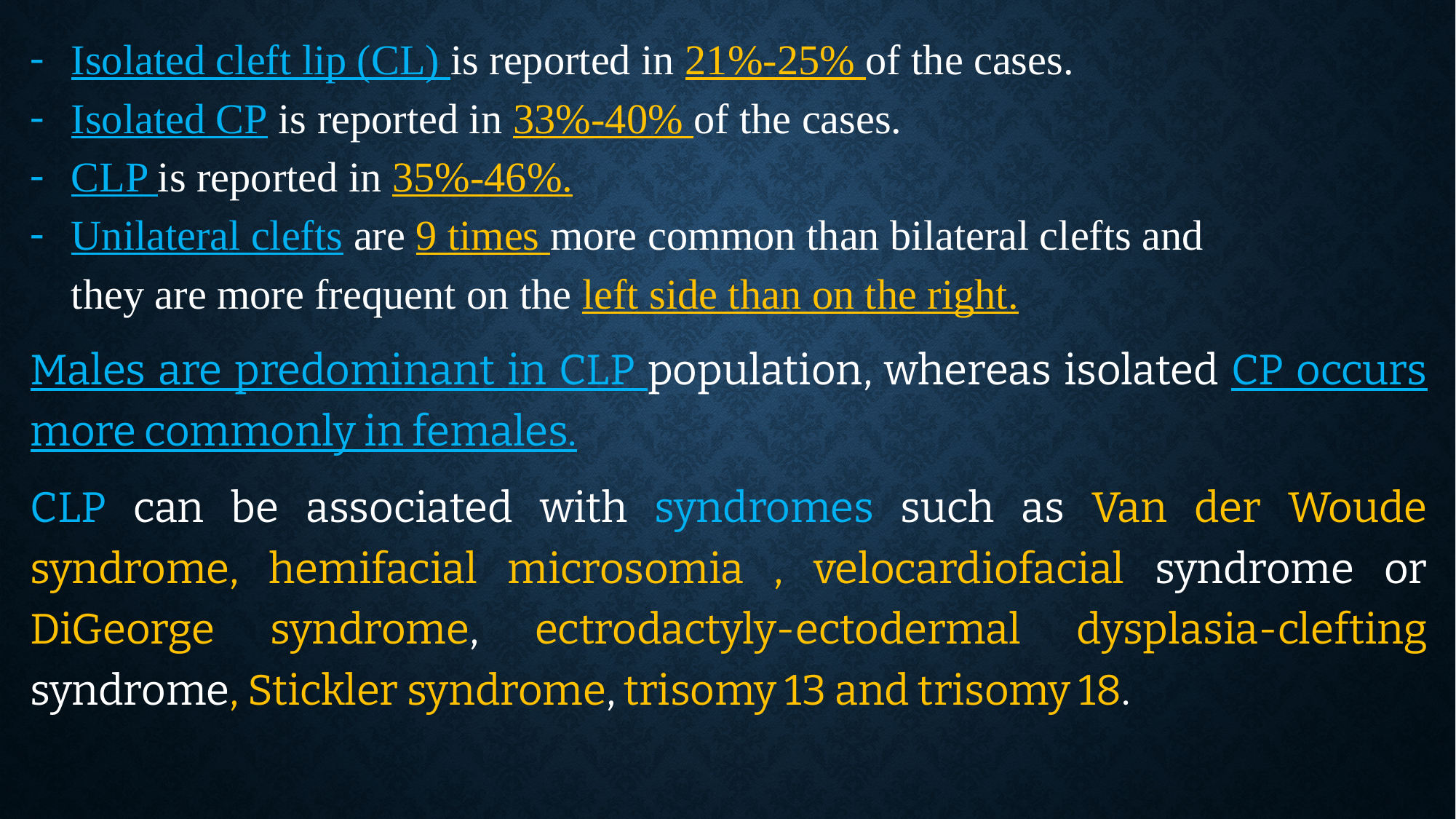

Isolated cleft lip (CL) is reported in 21%-25% of the cases.
Isolated CP is reported in 33%-40% of the cases.
CLP is reported in 35%-46%.
Unilateral clefts are 9 times more common than bilateral clefts and
they are more frequent on the left side than on the right.
Males are predominant in CLP population, whereas isolated CP occurs more commonly in females.
CLP can be associated with syndromes such as Van der Woude
syndrome, hemifacial microsomia , velocardiofacial syndrome or
DiGeorge syndrome, ectrodactyly-ectodermal dysplasia-clefting
syndrome, Stickler syndrome, trisomy 13 and trisomy 18.